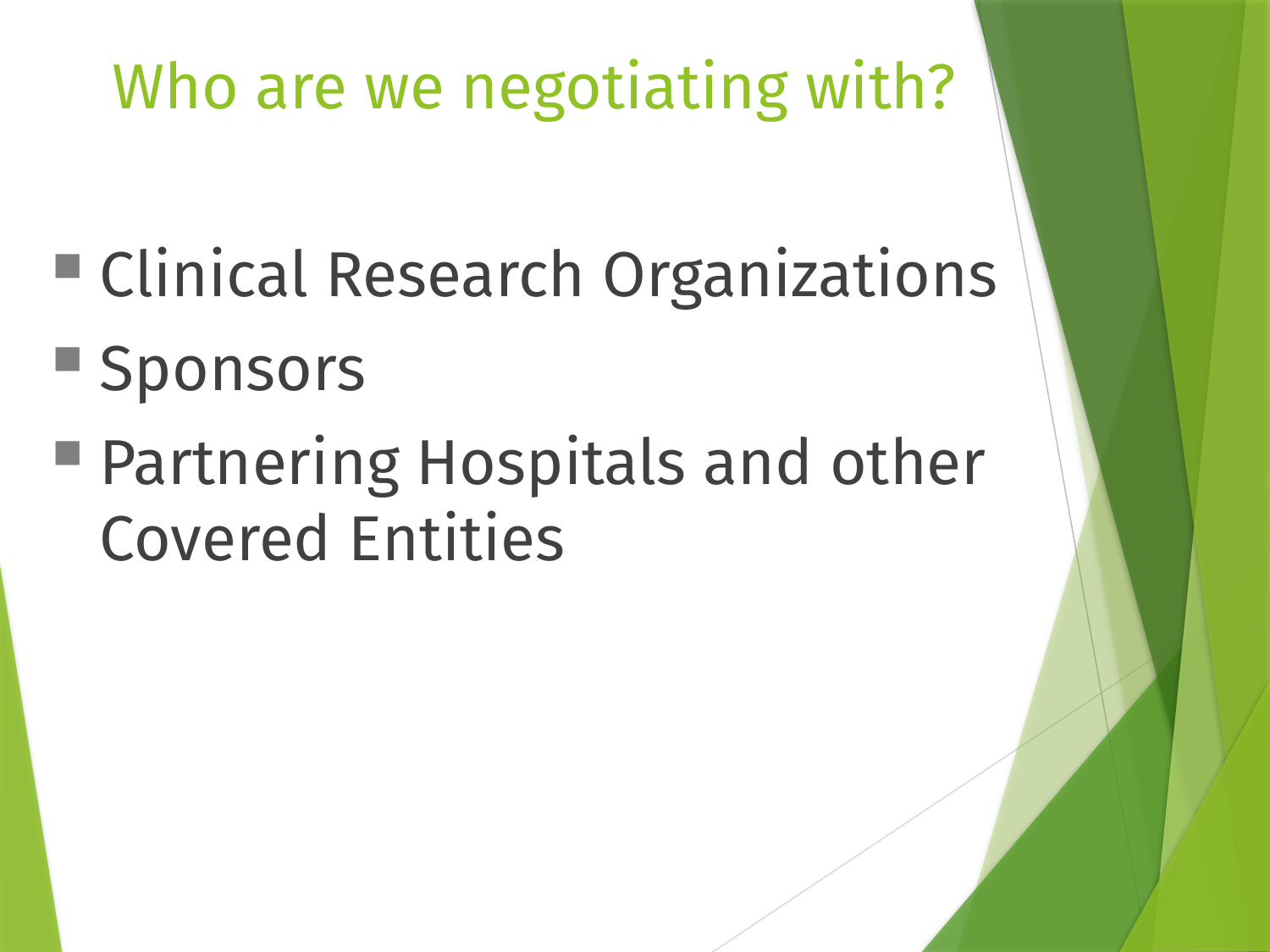

Who are we negotiating with?
Clinical Research Organizations
Sponsors
Partnering Hospitals and other Covered Entities